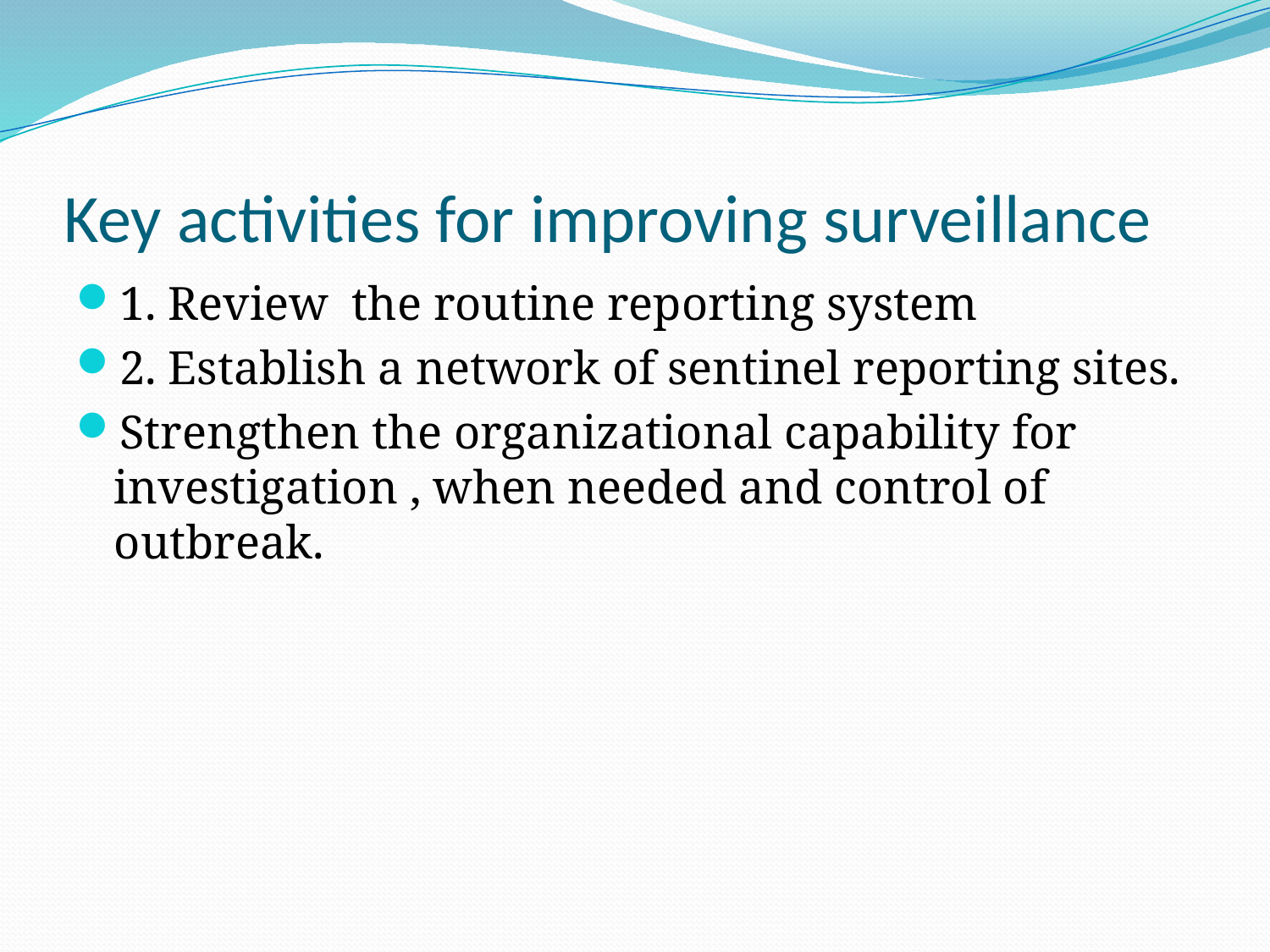

# Key activities for improving surveillance
1. Review  the routine reporting system
2. Establish a network of sentinel reporting sites.
Strengthen the organizational capability for investigation , when needed and control of outbreak.